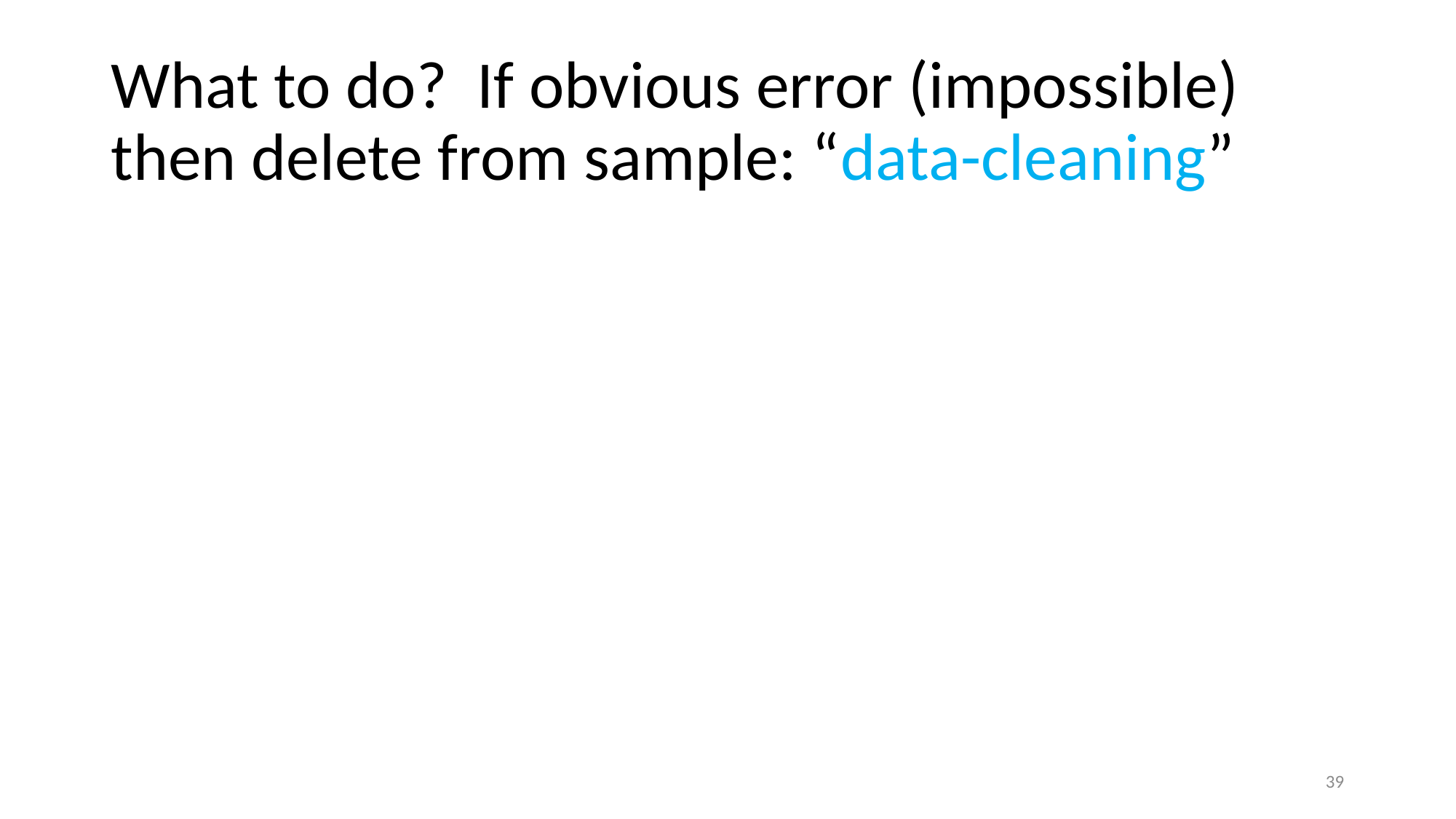

# What to do?  If obvious error (impossible) then delete from sample: “data-cleaning”

39